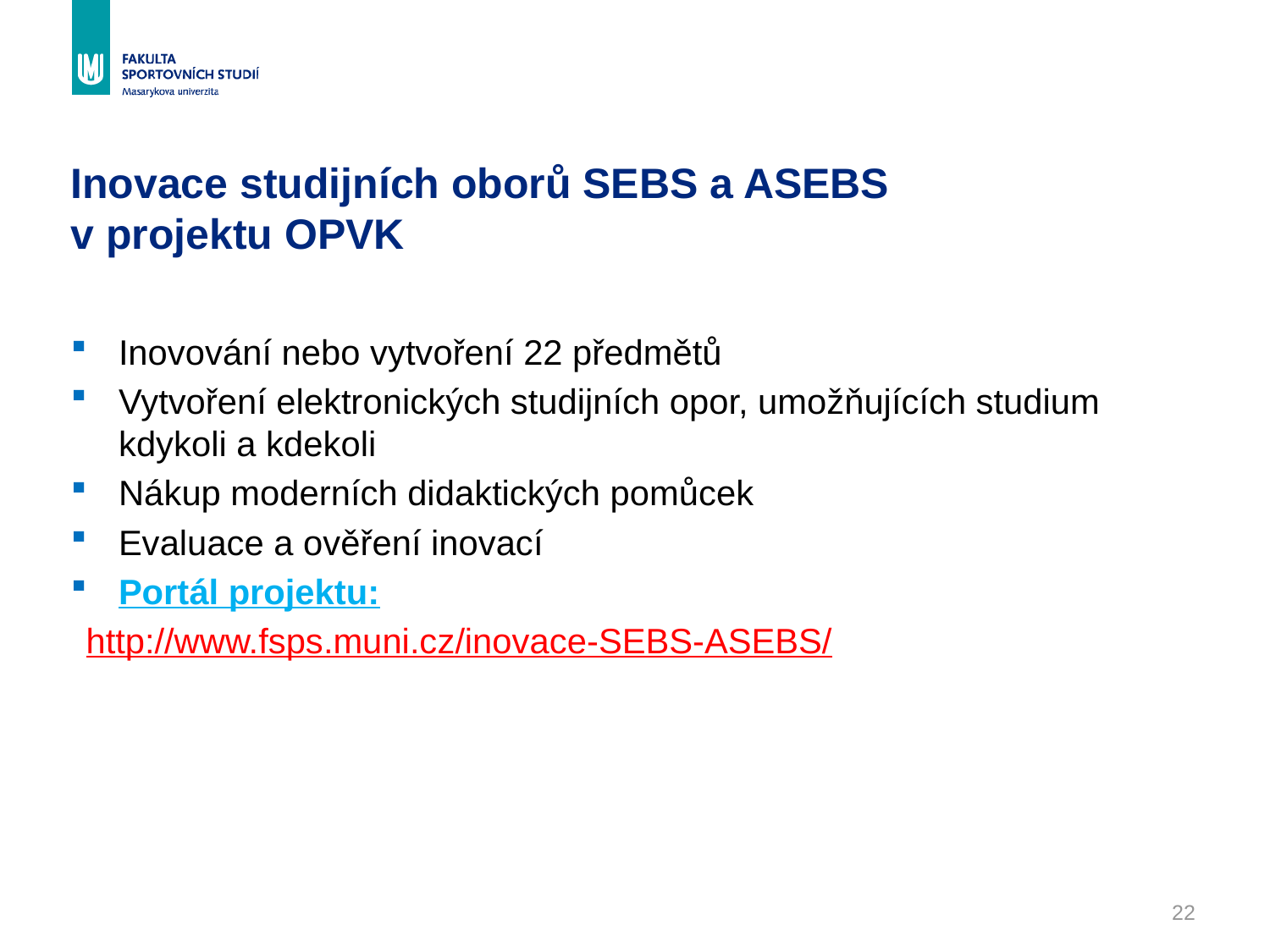

# Inovace studijních oborů SEBS a ASEBS v projektu OPVK

Inovování nebo vytvoření 22 předmětů
Vytvoření elektronických studijních opor, umožňujících studium kdykoli a kdekoli
Nákup moderních didaktických pomůcek
Evaluace a ověření inovací
Portál projektu:
http://www.fsps.muni.cz/inovace-SEBS-ASEBS/

22